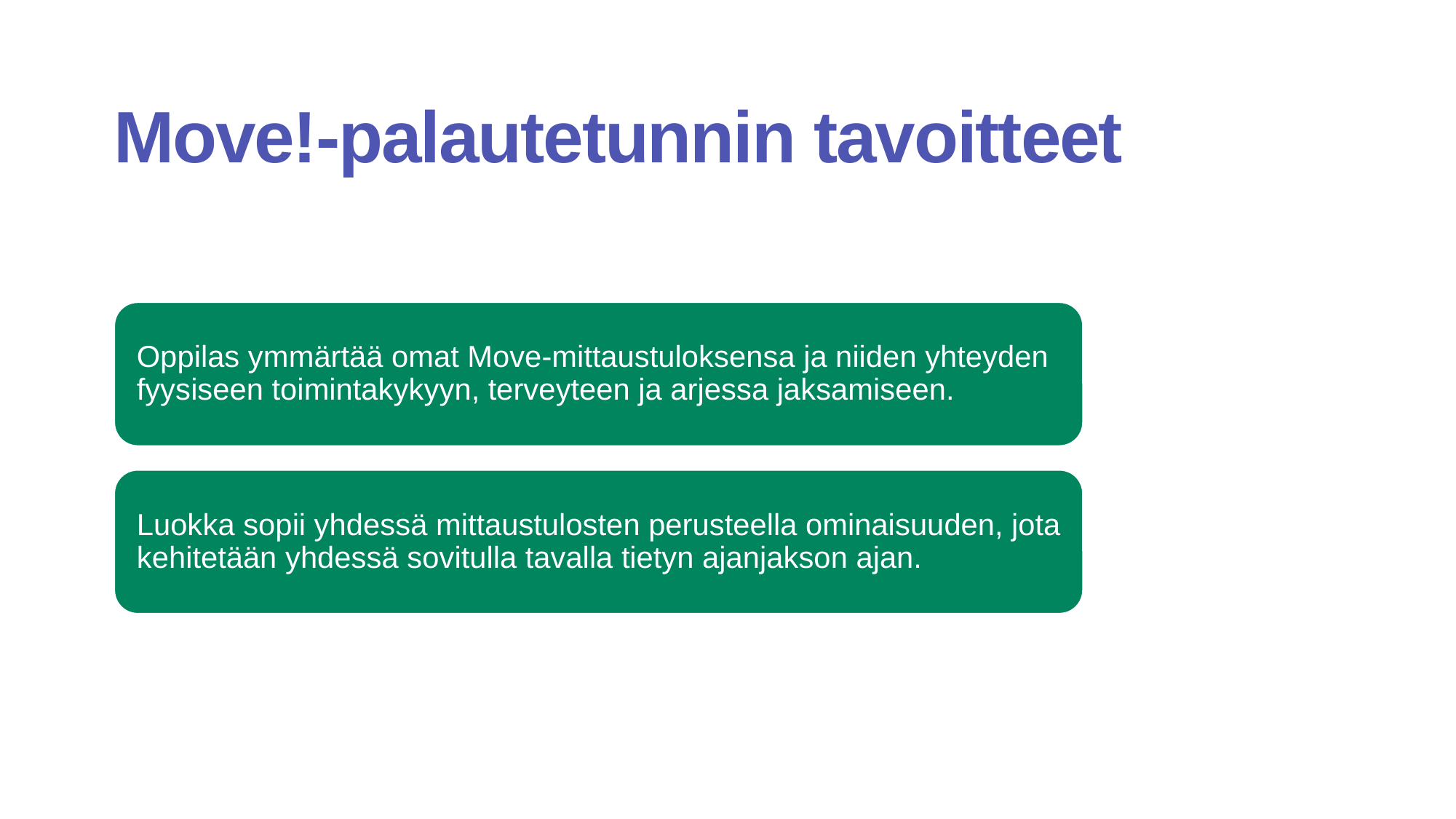

# Move!-palautetunnin tavoitteet
Oppilas ymmärtää omat Move-mittaustuloksensa ja niiden yhteyden fyysiseen toimintakykyyn, terveyteen ja arjessa jaksamiseen.
Luokka sopii yhdessä mittaustulosten perusteella ominaisuuden, jota kehitetään yhdessä sovitulla tavalla tietyn ajanjakson ajan.